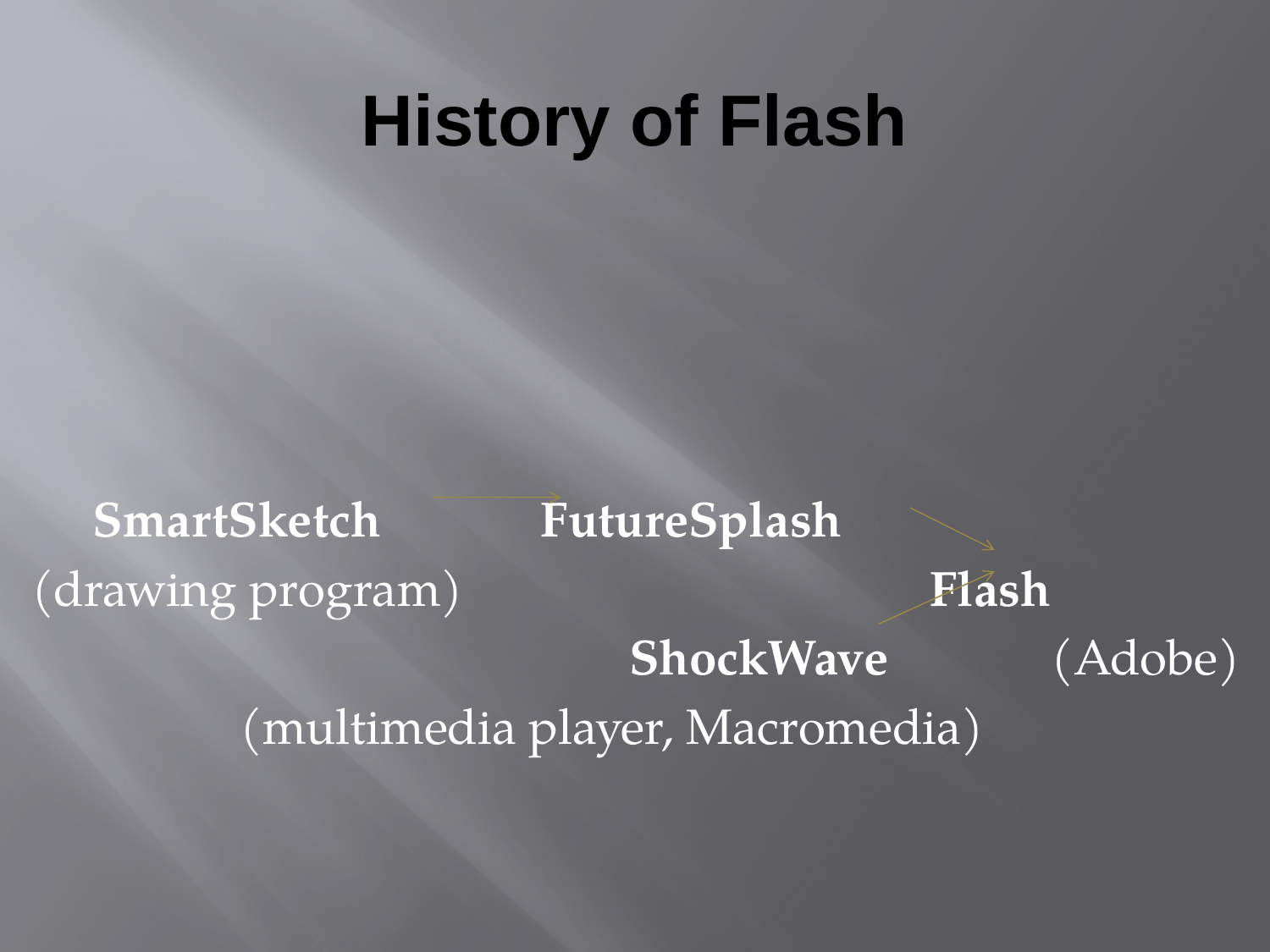

# History of Flash

     SmartSketch             FutureSplash
(drawing program)                                      Flash
				             ShockWave	      (Adobe)
                 (multimedia player, Macromedia)